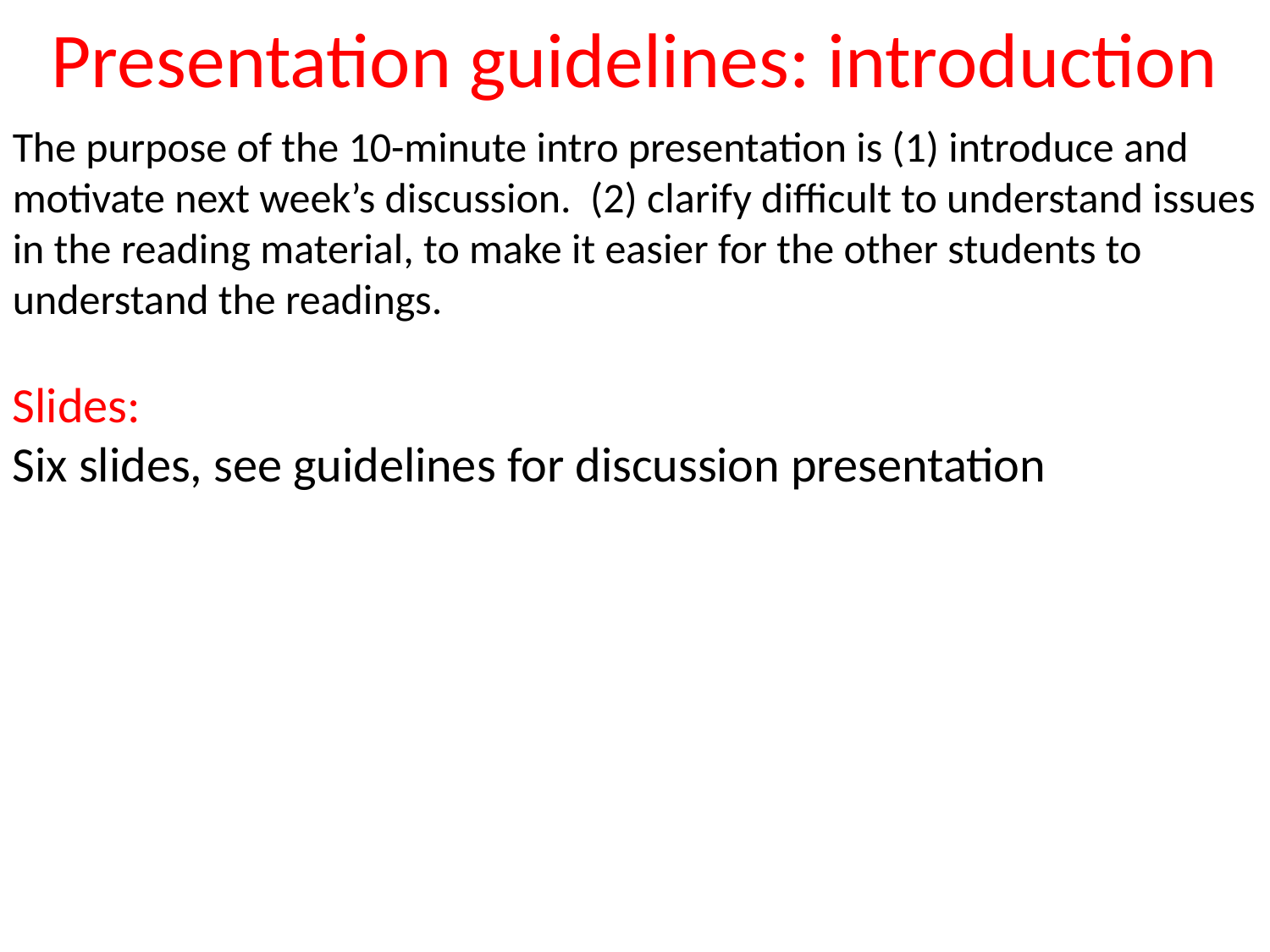

# Presentation guidelines: introduction
The purpose of the 10-minute intro presentation is (1) introduce and motivate next week’s discussion.  (2) clarify difficult to understand issues in the reading material, to make it easier for the other students to understand the readings.

Slides:
Six slides, see guidelines for discussion presentation